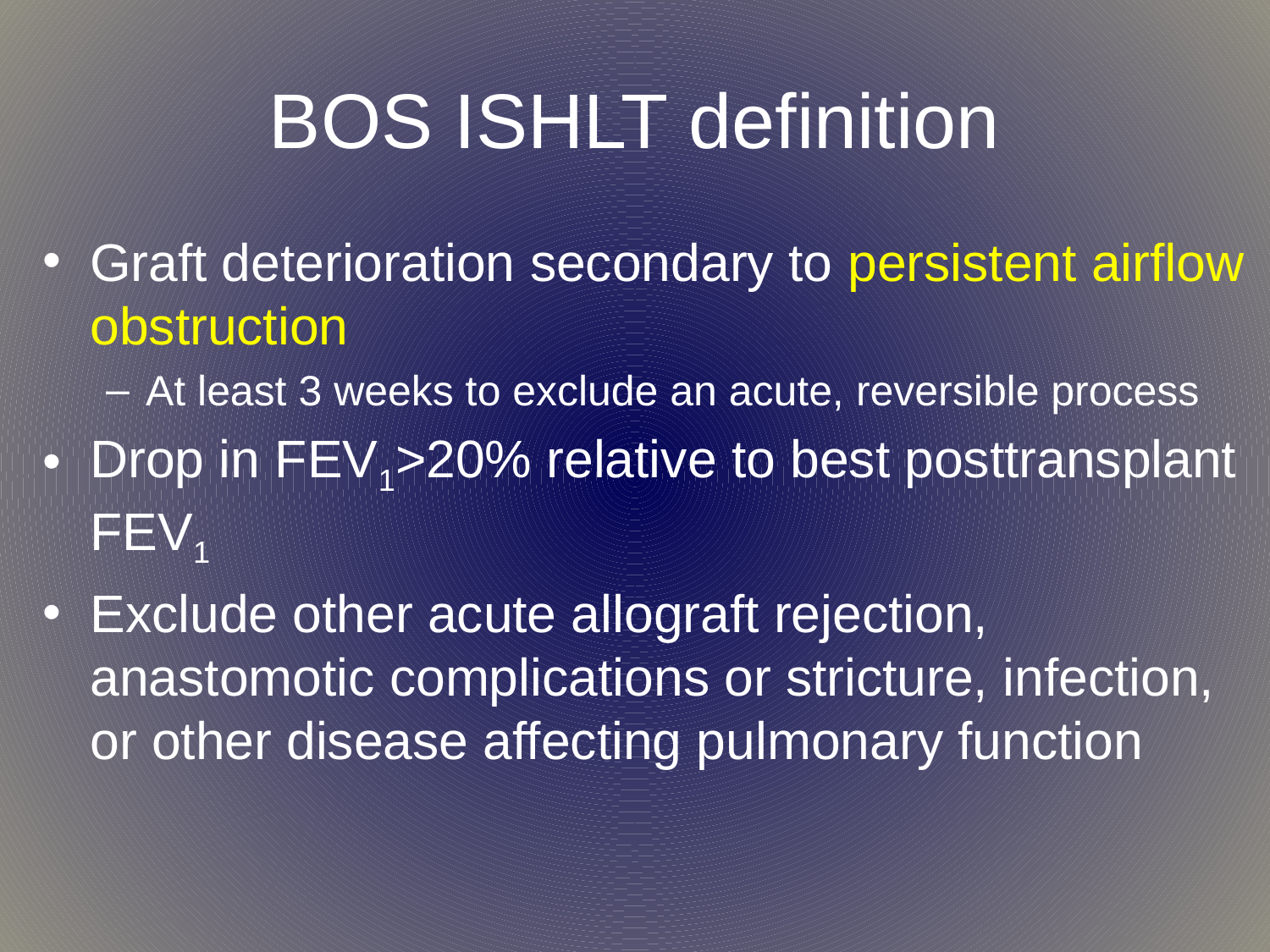

# BOS ISHLT definition
Graft deterioration secondary to persistent airﬂow obstruction
At least 3 weeks to exclude an acute, reversible process
Drop in FEV1>20% relative to best posttransplant FEV1
Exclude other acute allograft rejection, anastomotic complications or stricture, infection, or other disease affecting pulmonary function